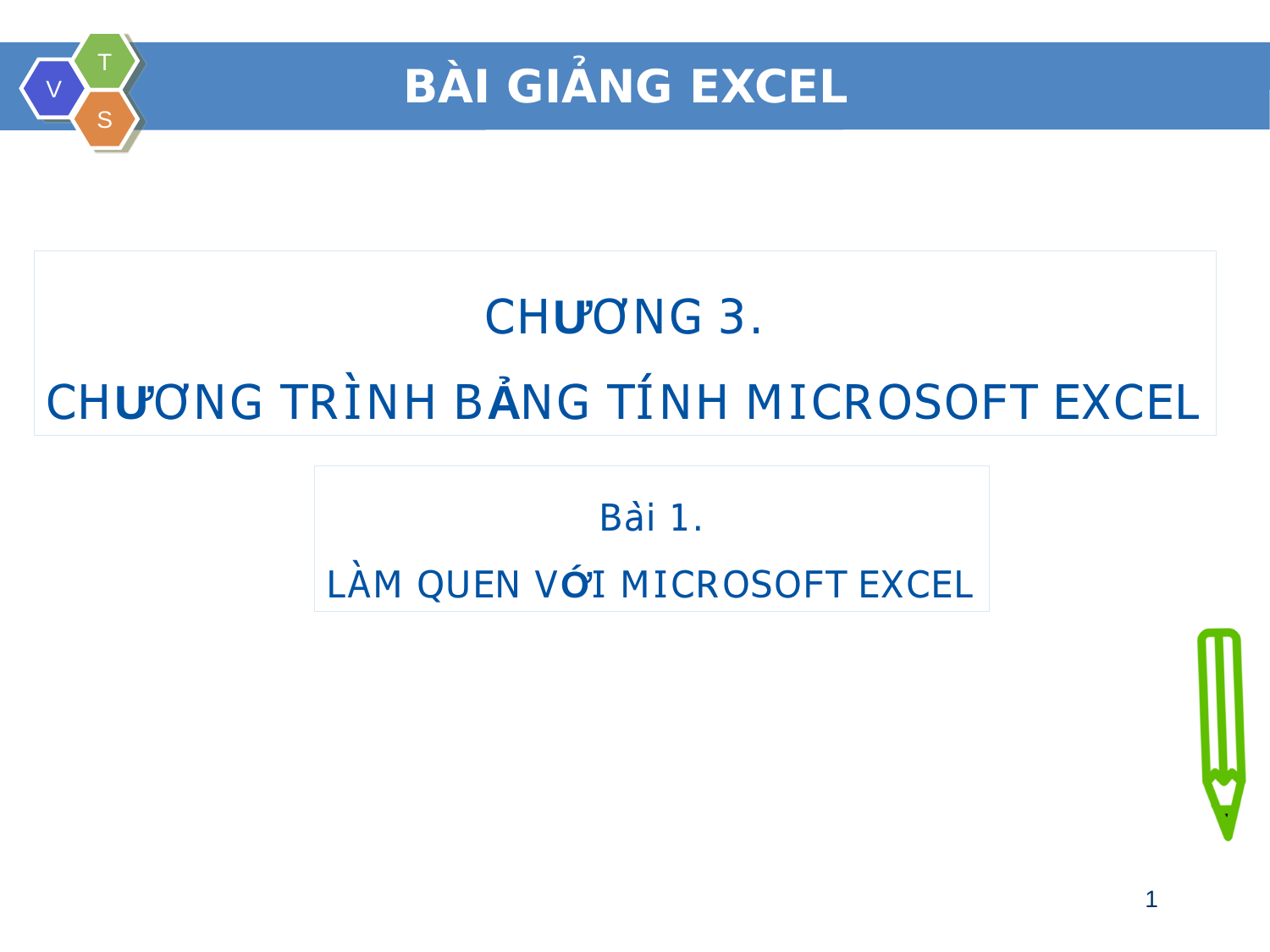

BÀI GIẢNG EXCEL
BÀI GIẢNG EXCEL
CHƯƠNG 3.
CHƯƠNG TRÌNH BẢNG TÍNH MICROSOFT EXCEL
Bài 1.
LÀM QUEN VỚI MICROSOFT EXCEL